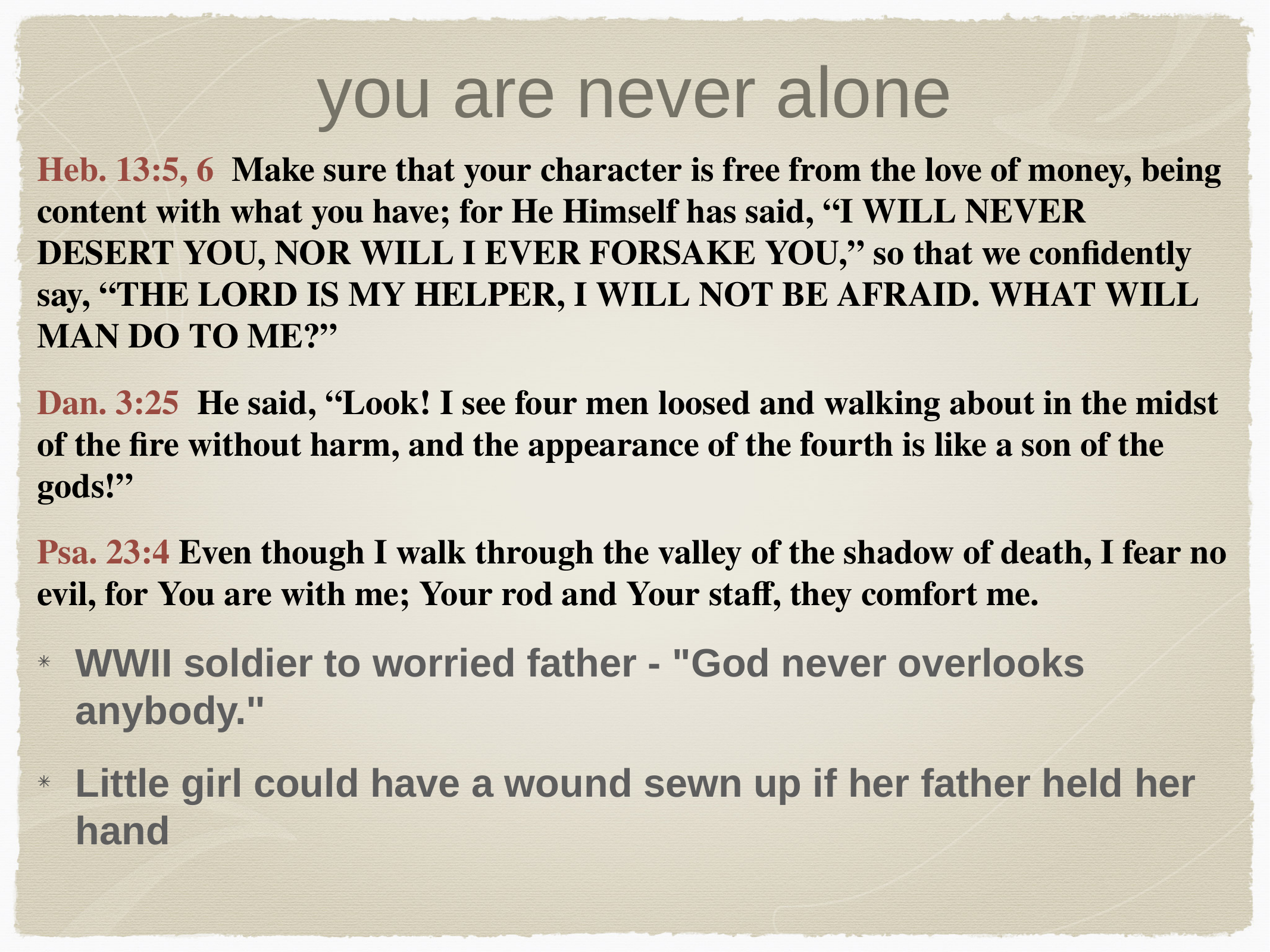

# you are never alone
Heb. 13:5, 6  Make sure that your character is free from the love of money, being content with what you have; for He Himself has said, “I WILL NEVER DESERT YOU, NOR WILL I EVER FORSAKE YOU,” so that we confidently say, “THE LORD IS MY HELPER, I WILL NOT BE AFRAID. WHAT WILL MAN DO TO ME?”
Dan. 3:25  He said, “Look! I see four men loosed and walking about in the midst of the fire without harm, and the appearance of the fourth is like a son of the gods!”
Psa. 23:4 Even though I walk through the valley of the shadow of death, I fear no evil, for You are with me; Your rod and Your staff, they comfort me.
WWII soldier to worried father - "God never overlooks anybody.''
Little girl could have a wound sewn up if her father held her hand